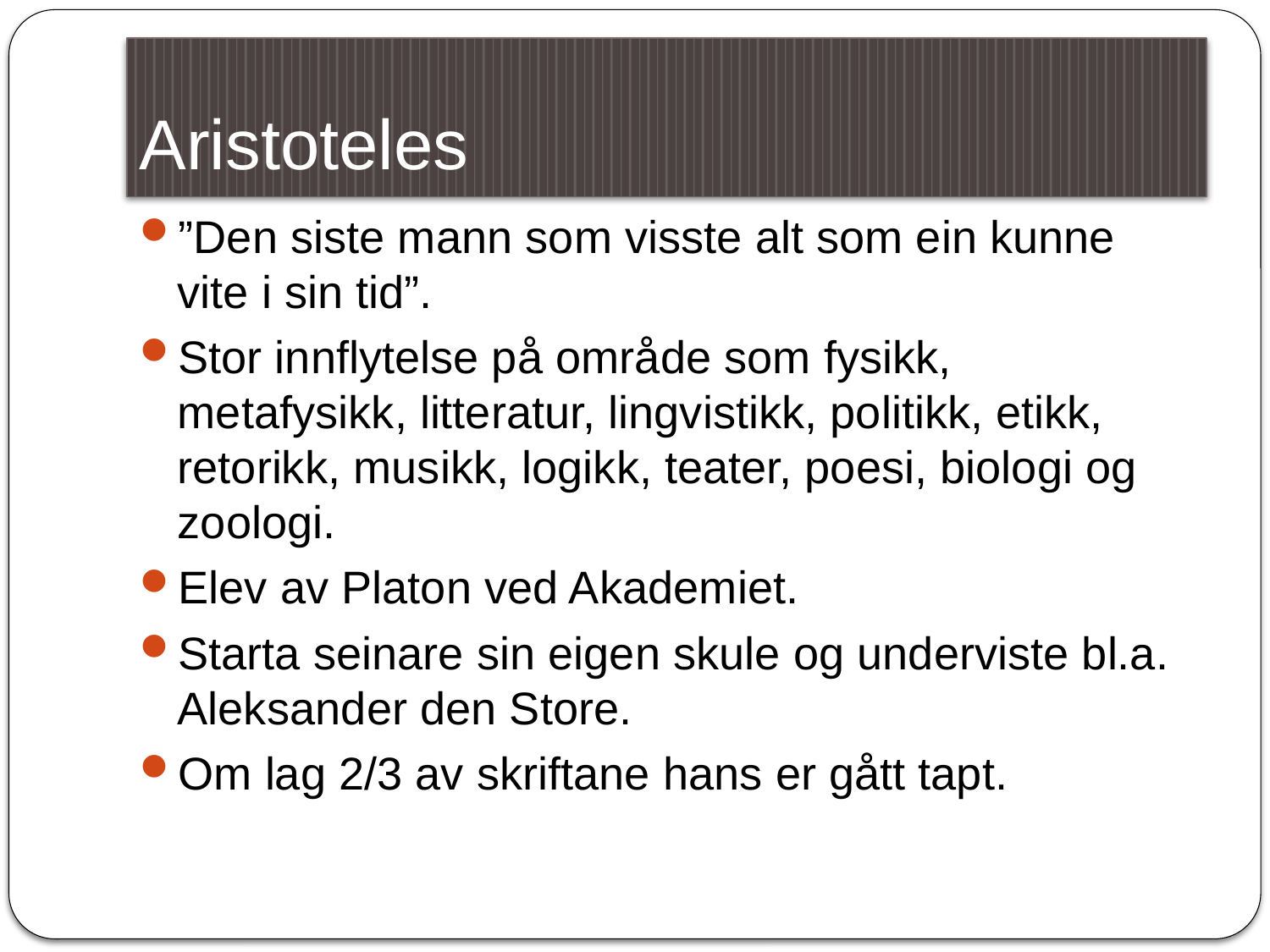

# Aristoteles
”Den siste mann som visste alt som ein kunne vite i sin tid”.
Stor innflytelse på område som fysikk, metafysikk, litteratur, lingvistikk, politikk, etikk, retorikk, musikk, logikk, teater, poesi, biologi og zoologi.
Elev av Platon ved Akademiet.
Starta seinare sin eigen skule og underviste bl.a. Aleksander den Store.
Om lag 2/3 av skriftane hans er gått tapt.